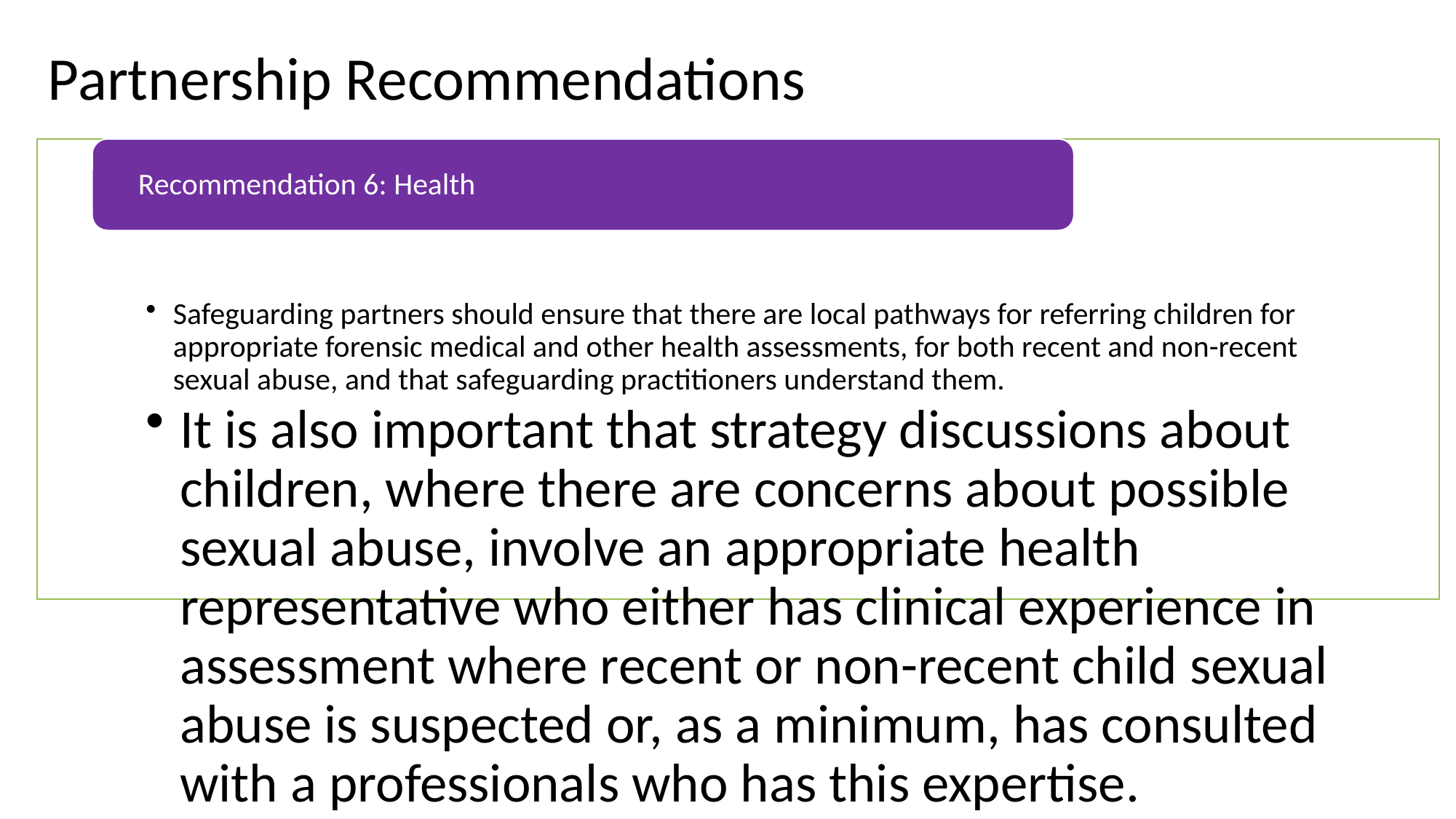

# Partnership Recommendations
Safeguarding partners should ensure that there are local pathways for referring children for appropriate forensic medical and other health assessments, for both recent and non-recent sexual abuse, and that safeguarding practitioners understand them.
It is also important that strategy discussions about children, where there are concerns about possible sexual abuse, involve an appropriate health representative who either has clinical experience in assessment where recent or non-recent child sexual abuse is suspected or, as a minimum, has consulted with a professionals who has this expertise.
Recommendation 6: Health